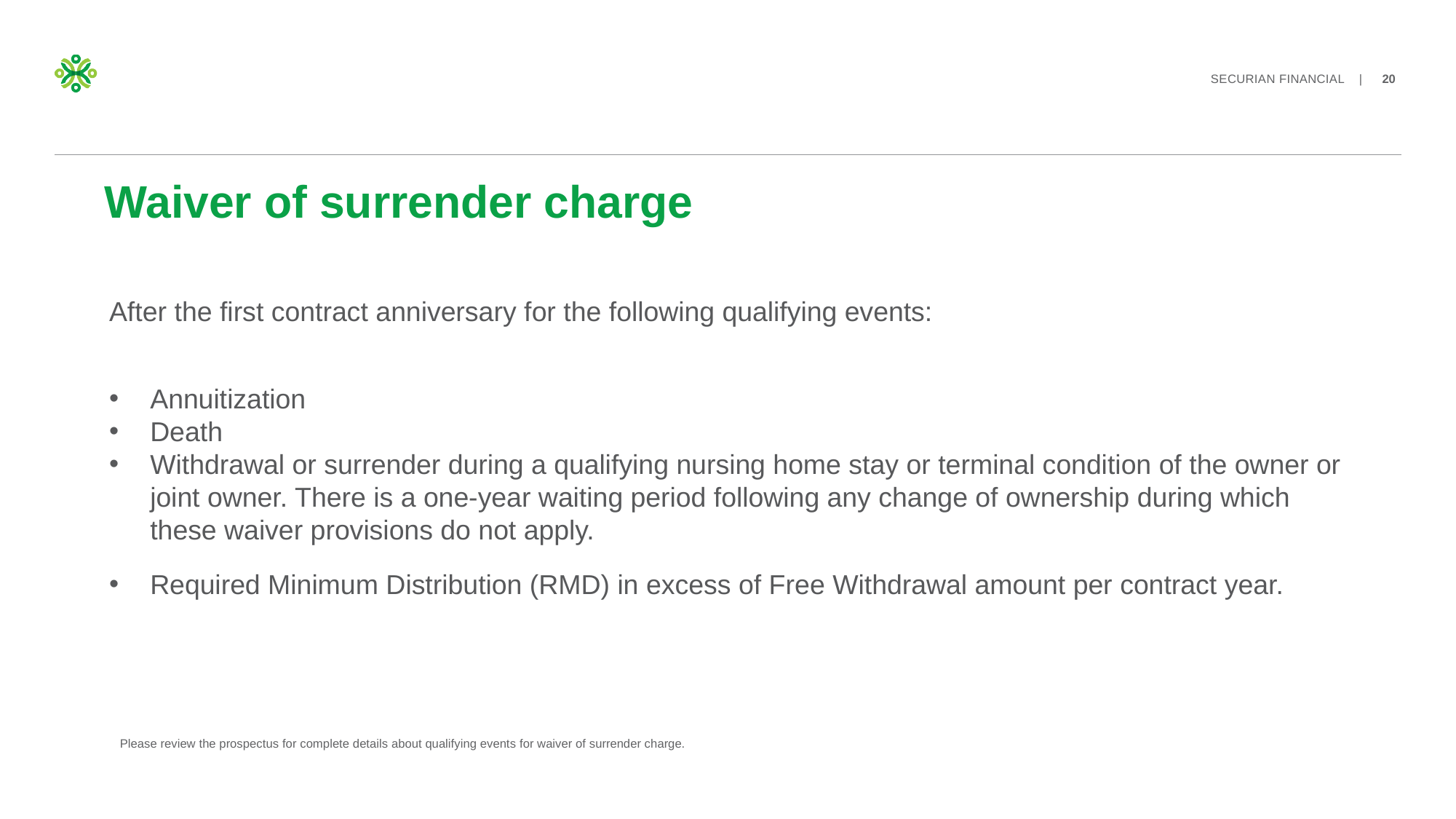

# Waiver of surrender charge
After the first contract anniversary for the following qualifying events:

Annuitization
Death
Withdrawal or surrender during a qualifying nursing home stay or terminal condition of the owner or joint owner. There is a one-year waiting period following any change of ownership during which these waiver provisions do not apply.
Required Minimum Distribution (RMD) in excess of Free Withdrawal amount per contract year.

Please review the prospectus for complete details about qualifying events for waiver of surrender charge.